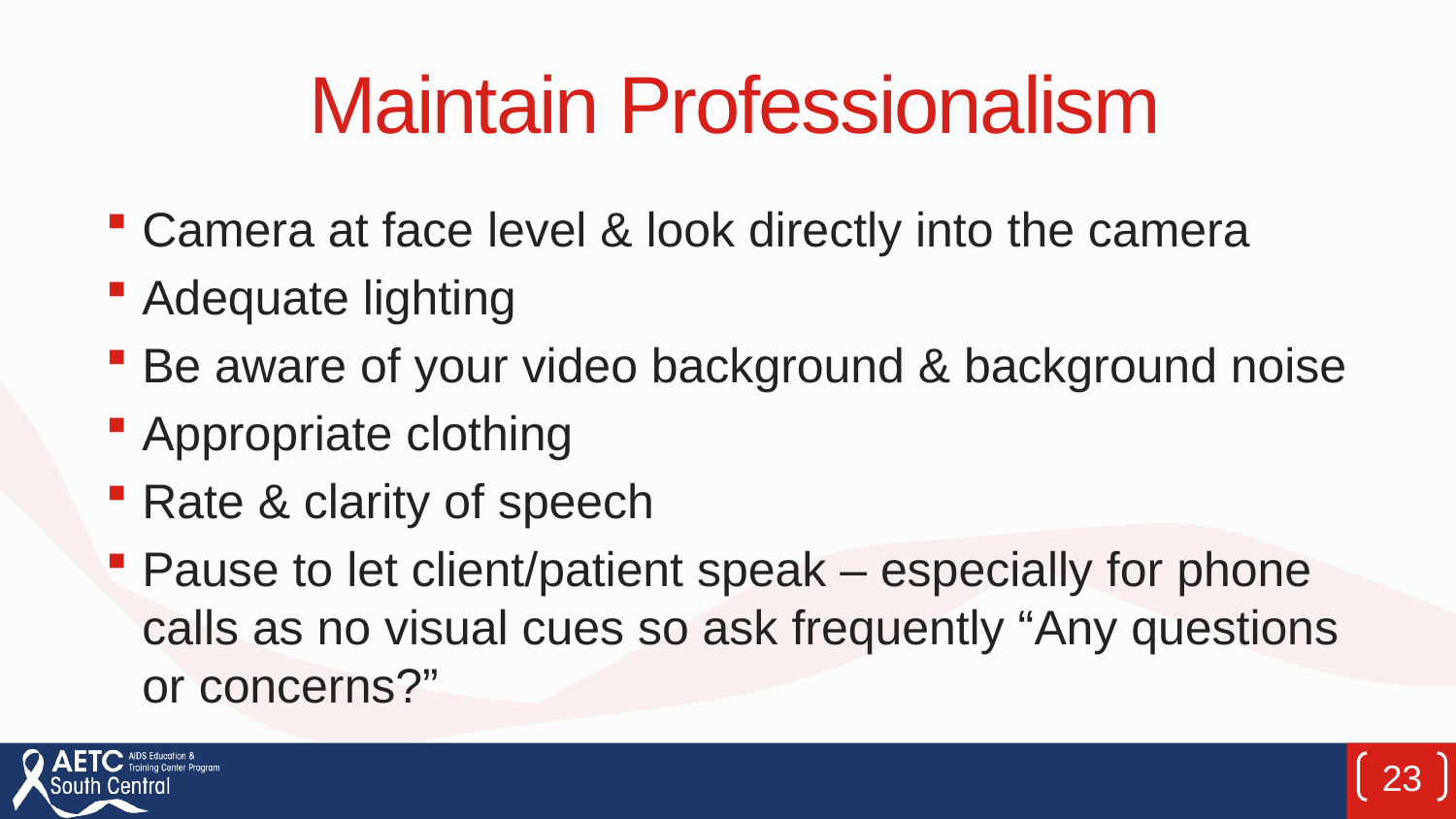

# Maintain Professionalism
Camera at face level & look directly into the camera
Adequate lighting
Be aware of your video background & background noise
Appropriate clothing
Rate & clarity of speech
Pause to let client/patient speak – especially for phone calls as no visual cues so ask frequently “Any questions or concerns?”
23